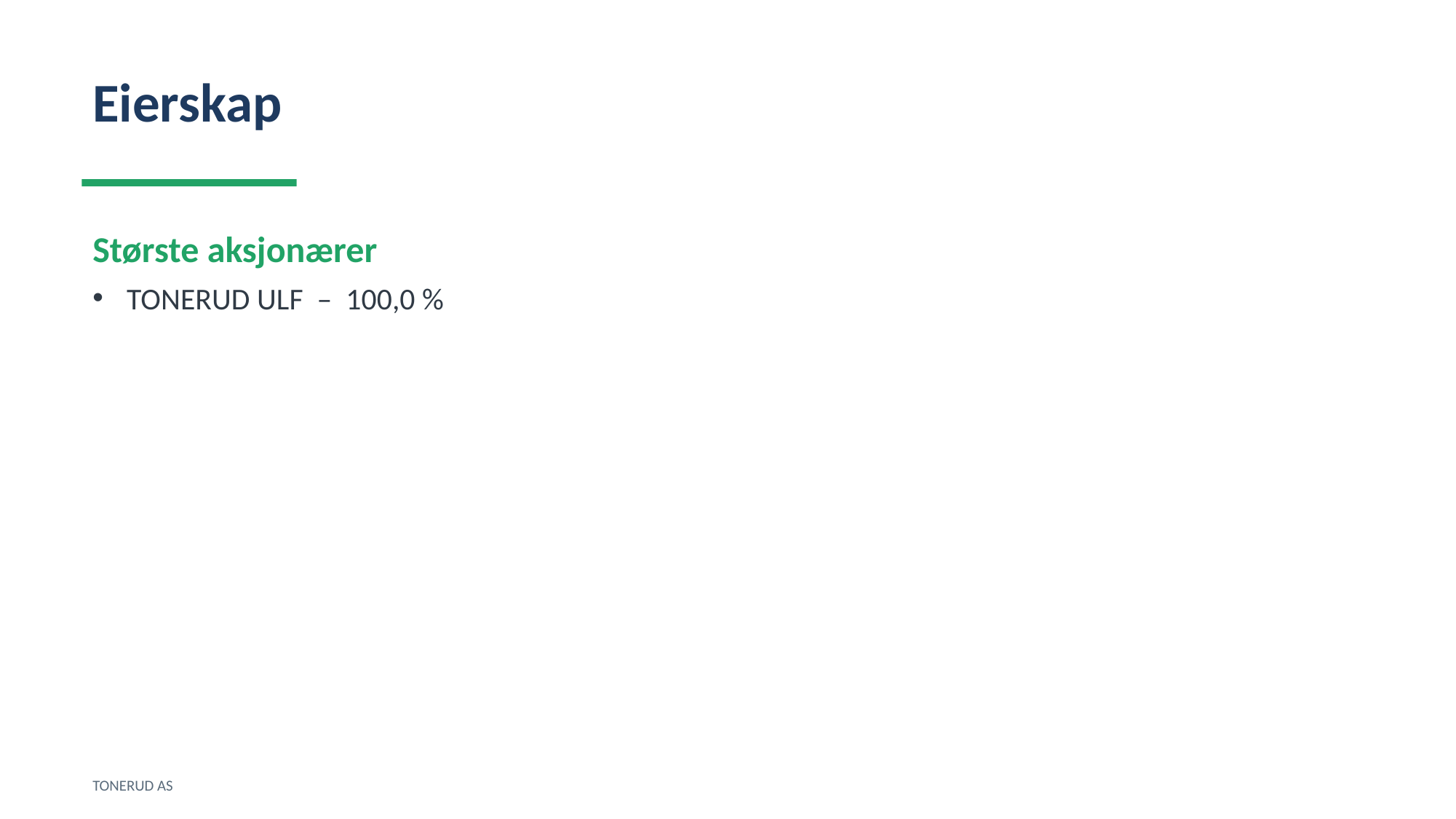

Eierskap

Største aksjonærer
TONERUD ULF  –  100,0 %
TONERUD AS